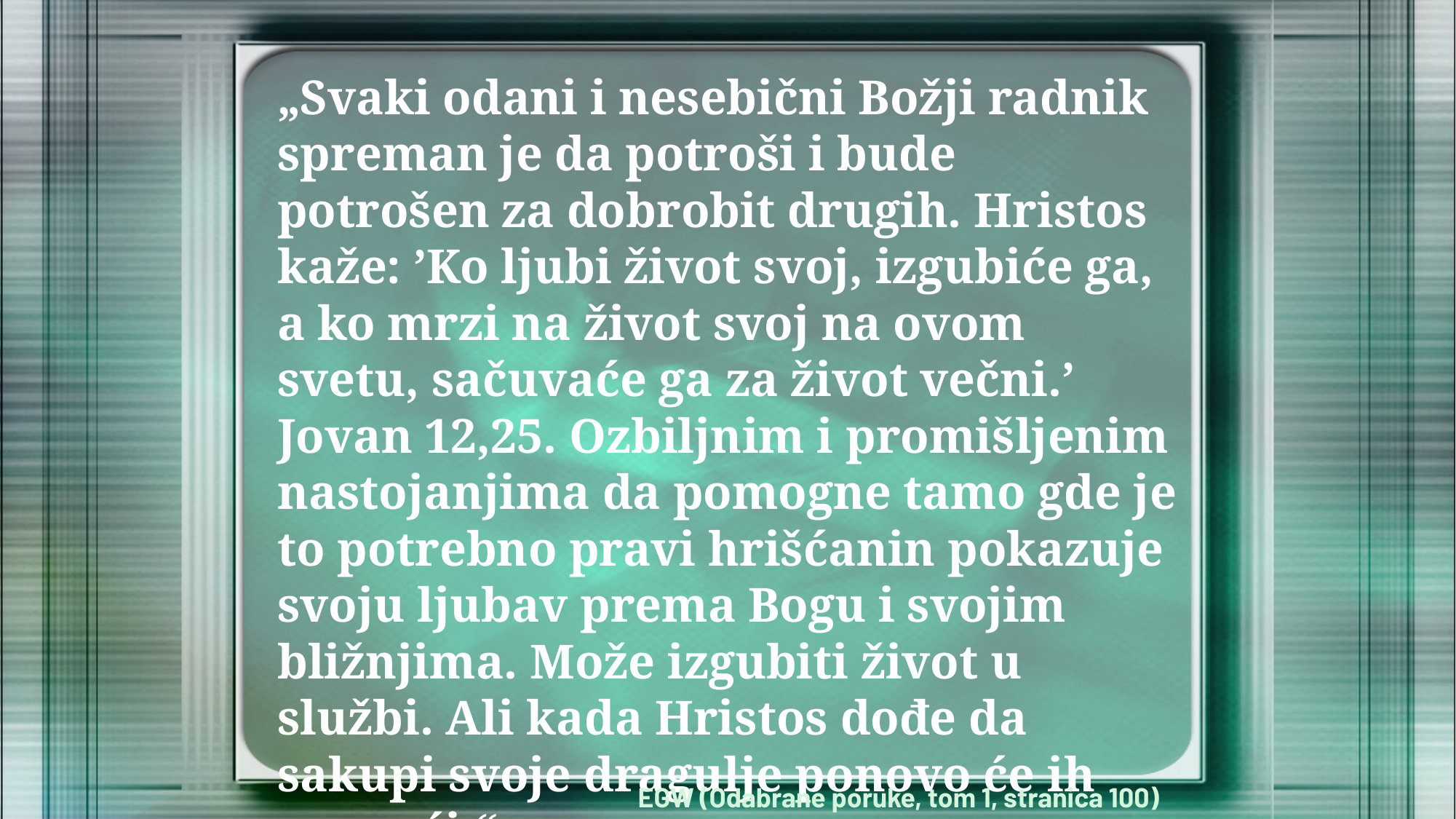

„Svaki odani i nesebični Božji radnik spreman je da potroši i bude potrošen za dobrobit drugih. Hristos kaže: ’Ko ljubi život svoj, izgubiće ga, a ko mrzi na život svoj na ovom svetu, sačuvaće ga za život večni.’ Jovan 12,25. Ozbiljnim i promišljenim nastojanjima da pomogne tamo gde je to potrebno pravi hrišćanin pokazuje svoju ljubav prema Bogu i svojim bližnjima. Može izgubiti život u službi. Ali kada Hristos dođe da sakupi svoje dragulje ponovo će ih pronaći.“
EGW (Odabrane poruke, tom 1, stranica 100)